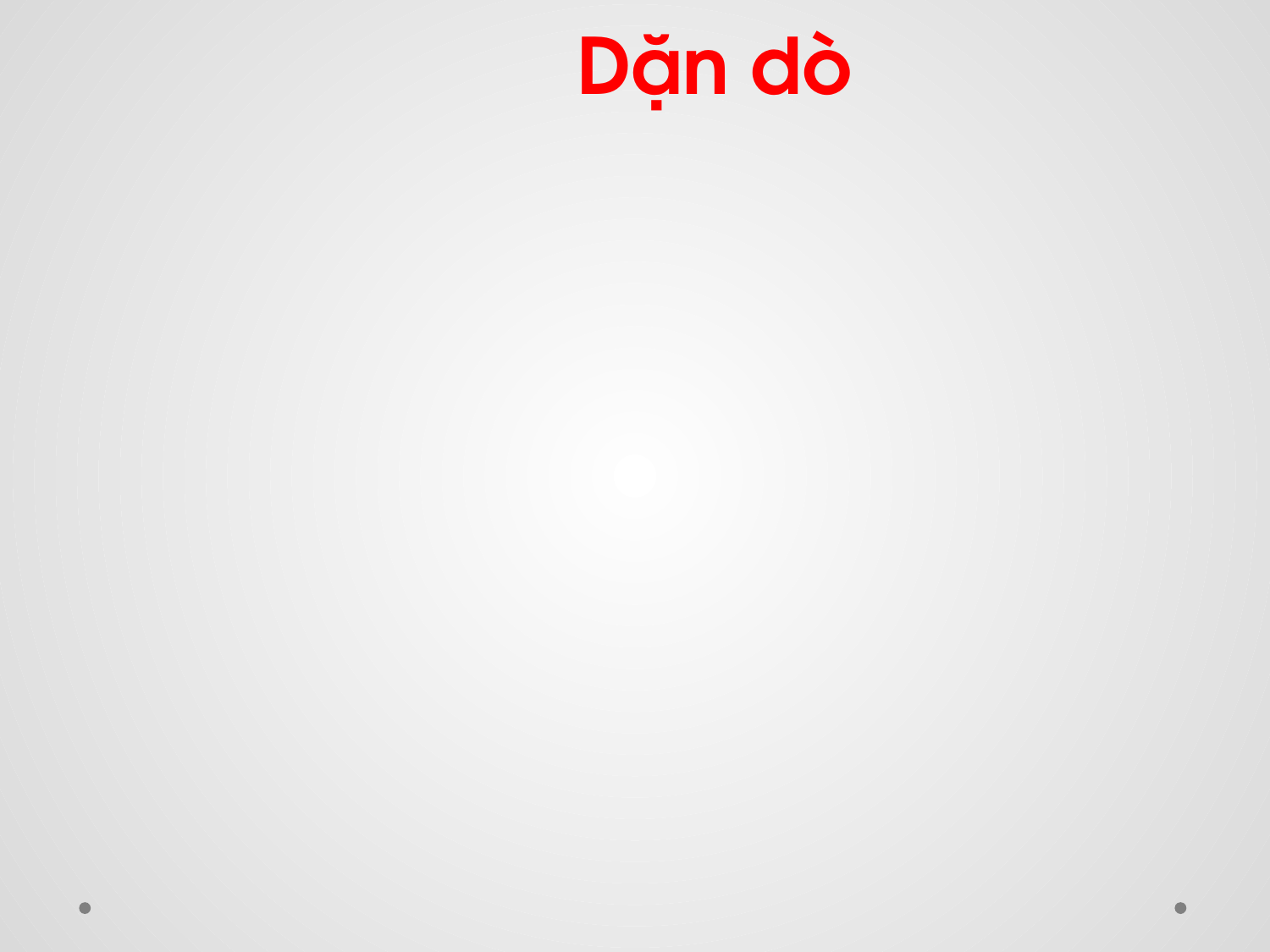

Dặn dò
# - Ôn lại cách đọc số La Mã. - Hoàn thành vở bài tập Toán - Chuẩn bị bài sau: Thực hành xem đồng hồ